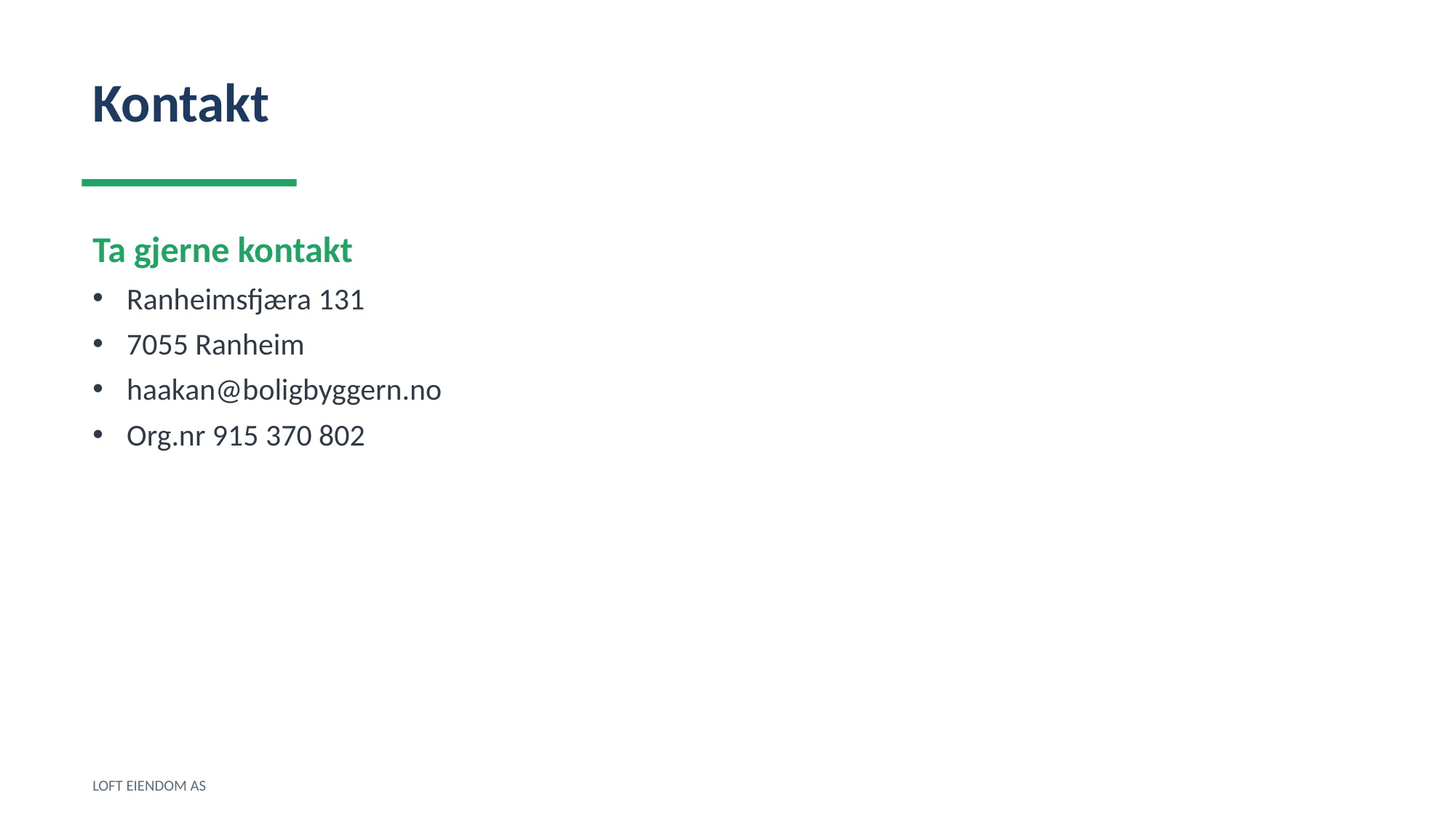

Kontakt

Ta gjerne kontakt
Ranheimsfjæra 131
7055 Ranheim
haakan@boligbyggern.no
Org.nr 915 370 802
LOFT EIENDOM AS